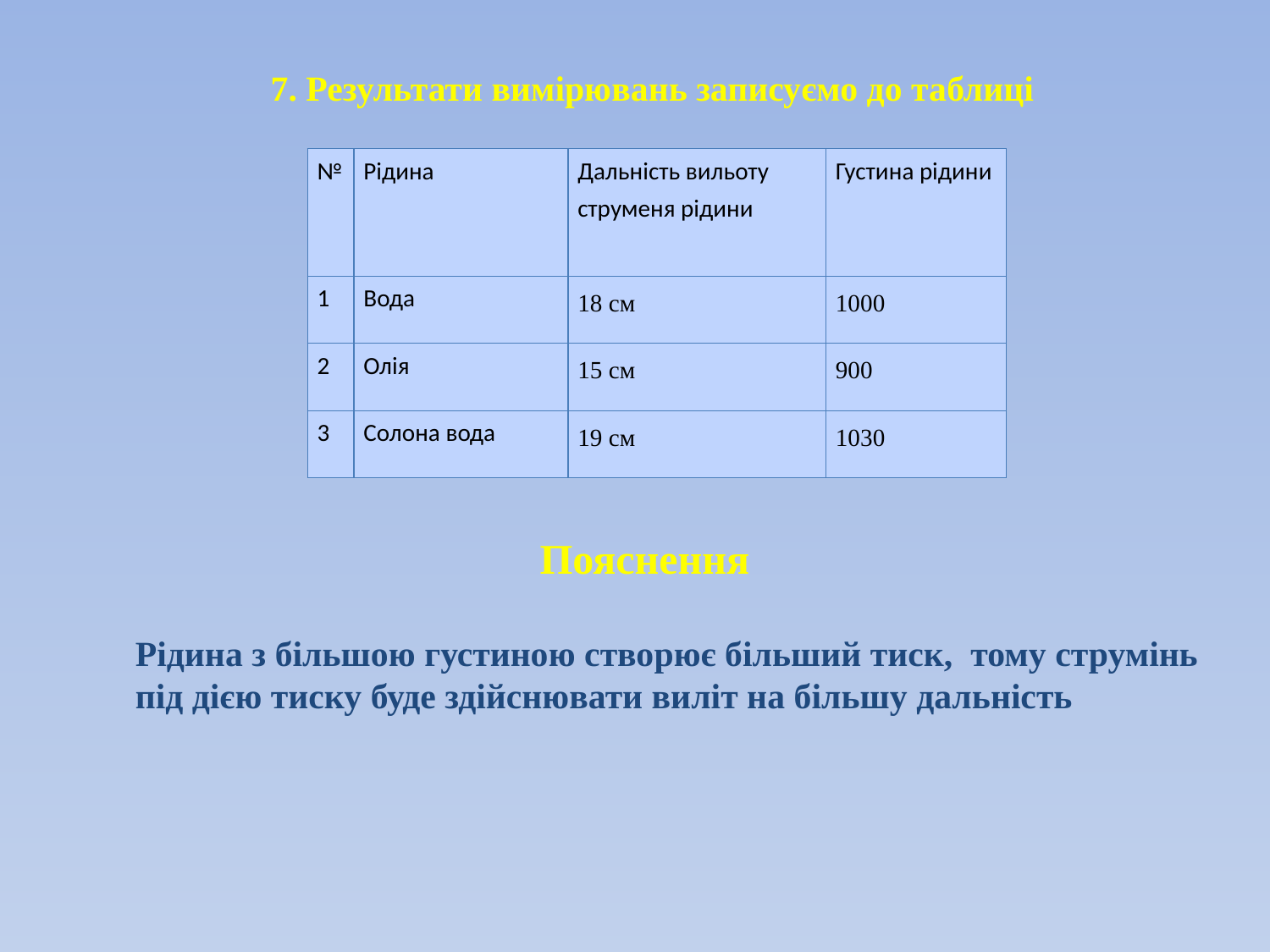

7. Результати вимірювань записуємо до таблиці
| № | Рідина | Дальність вильоту струменя рідини | Густина рідини |
| --- | --- | --- | --- |
| 1 | Вода | 18 см | 1000 |
| 2 | Олія | 15 см | 900 |
| 3 | Солона вода | 19 см | 1030 |
Пояснення
Рідина з більшою густиною створює більший тиск,  тому струмінь
під дією тиску буде здійснювати виліт на більшу дальність